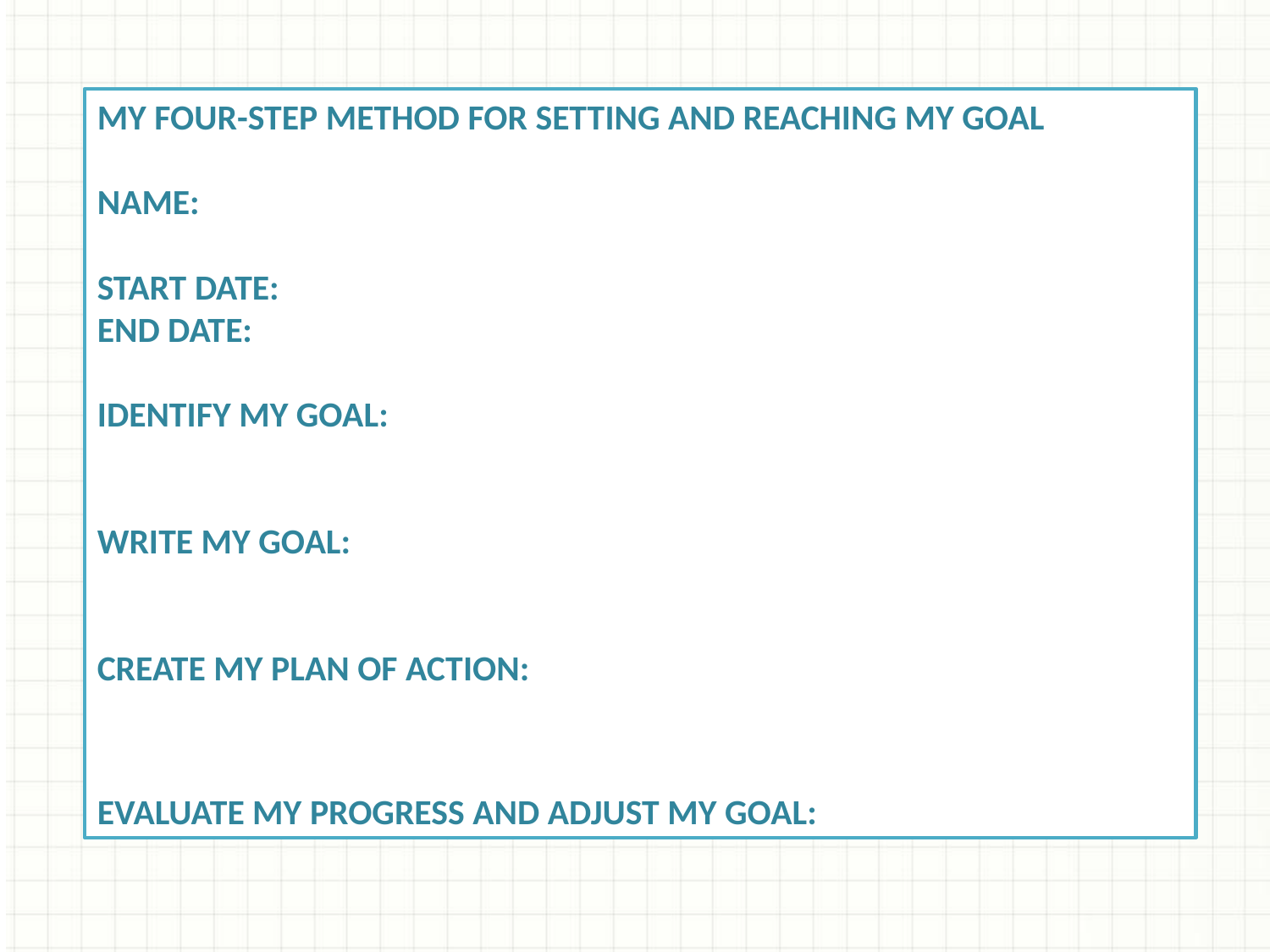

MY FOUR-STEP METHOD FOR SETTING AND REACHING MY GOAL

NAME:

START DATE:
END DATE:

IDENTIFY MY GOAL:

WRITE MY GOAL:

CREATE MY PLAN OF ACTION:

EVALUATE MY PROGRESS AND ADJUST MY GOAL: